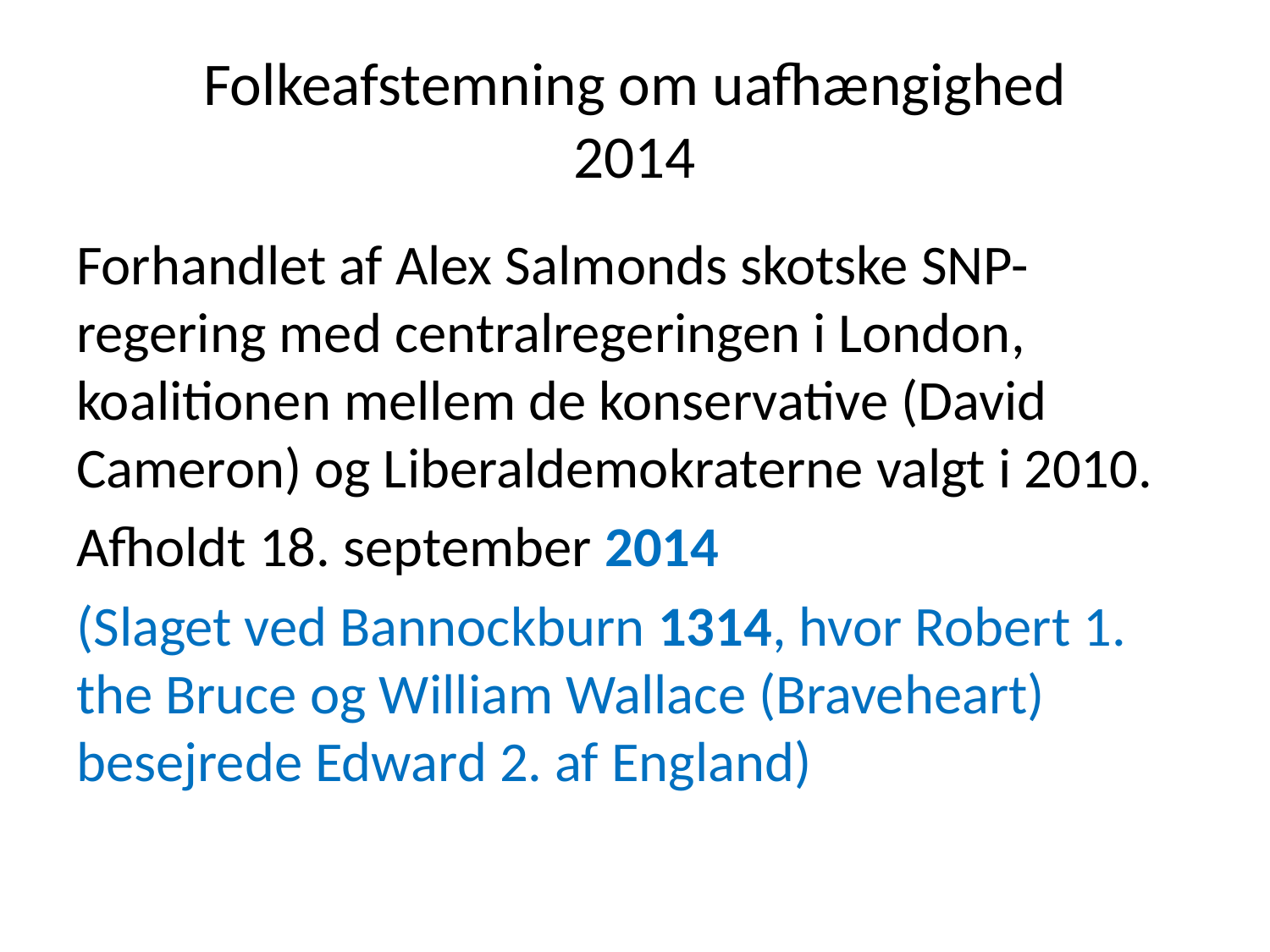

# Folkeafstemning om uafhængighed 2014
Forhandlet af Alex Salmonds skotske SNP-regering med centralregeringen i London, koalitionen mellem de konservative (David Cameron) og Liberaldemokraterne valgt i 2010.
Afholdt 18. september 2014
(Slaget ved Bannockburn 1314, hvor Robert 1. the Bruce og William Wallace (Braveheart) besejrede Edward 2. af England)